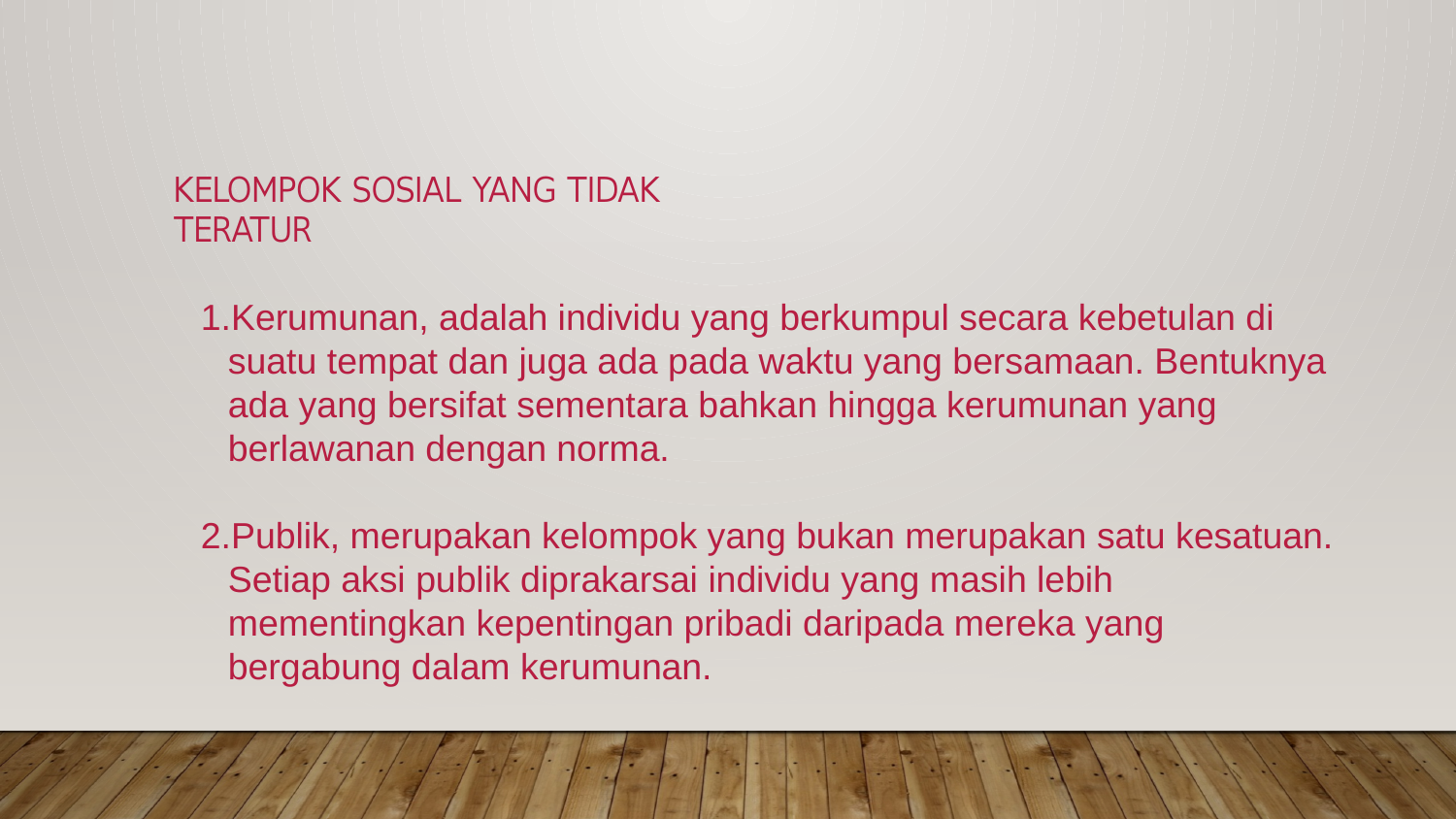

# Kelompok Sosial yang Tidak Teratur
Kerumunan, adalah individu yang berkumpul secara kebetulan di suatu tempat dan juga ada pada waktu yang bersamaan. Bentuknya ada yang bersifat sementara bahkan hingga kerumunan yang berlawanan dengan norma.

Publik, merupakan kelompok yang bukan merupakan satu kesatuan. Setiap aksi publik diprakarsai individu yang masih lebih mementingkan kepentingan pribadi daripada mereka yang bergabung dalam kerumunan.